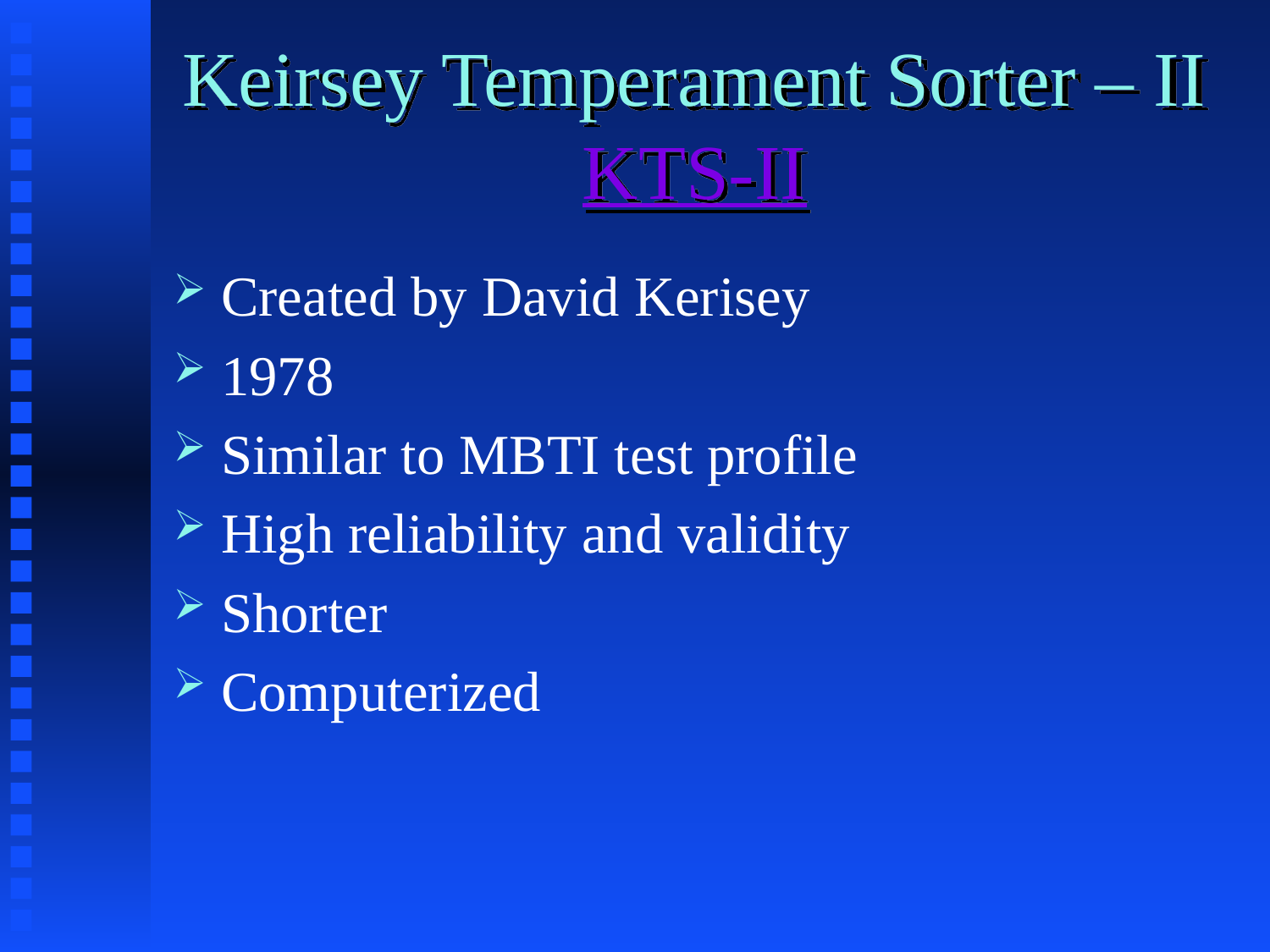

# Keirsey Temperament Sorter – II KTS-II
Created by David Kerisey
1978
Similar to MBTI test profile
High reliability and validity
Shorter
Computerized